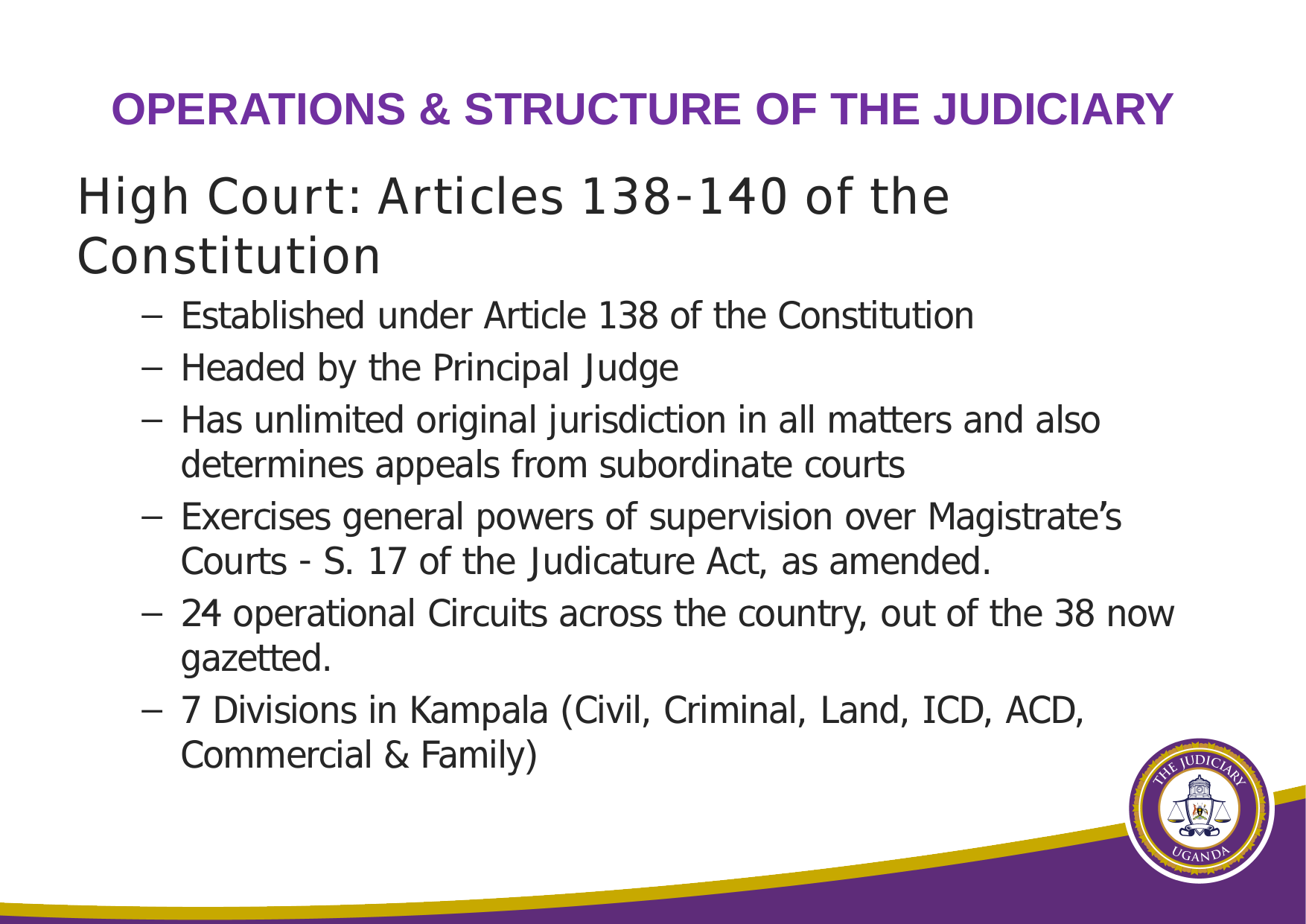

# OPERATIONS & STRUCTURE OF THE JUDICIARY
High Court: Articles 138-140 of the Constitution
Established under Article 138 of the Constitution
Headed by the Principal Judge
Has unlimited original jurisdiction in all matters and also determines appeals from subordinate courts
Exercises general powers of supervision over Magistrate’s Courts - S. 17 of the Judicature Act, as amended.
24 operational Circuits across the country, out of the 38 now gazetted.
7 Divisions in Kampala (Civil, Criminal, Land, ICD, ACD, Commercial & Family)

10